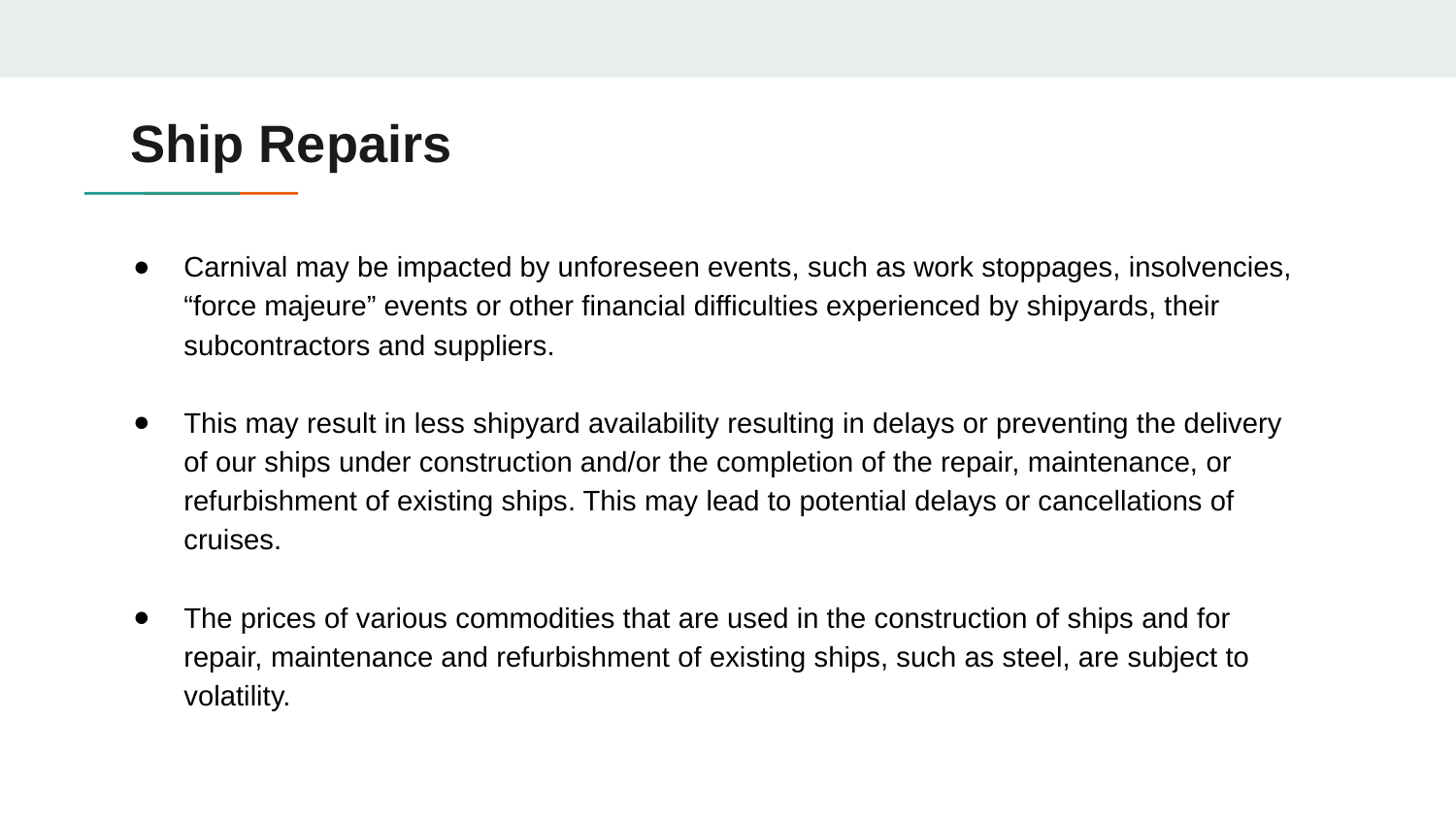

# Ship Repairs
Carnival may be impacted by unforeseen events, such as work stoppages, insolvencies, “force majeure” events or other financial difficulties experienced by shipyards, their subcontractors and suppliers.

This may result in less shipyard availability resulting in delays or preventing the delivery of our ships under construction and/or the completion of the repair, maintenance, or refurbishment of existing ships. This may lead to potential delays or cancellations of cruises.

The prices of various commodities that are used in the construction of ships and for repair, maintenance and refurbishment of existing ships, such as steel, are subject to volatility.